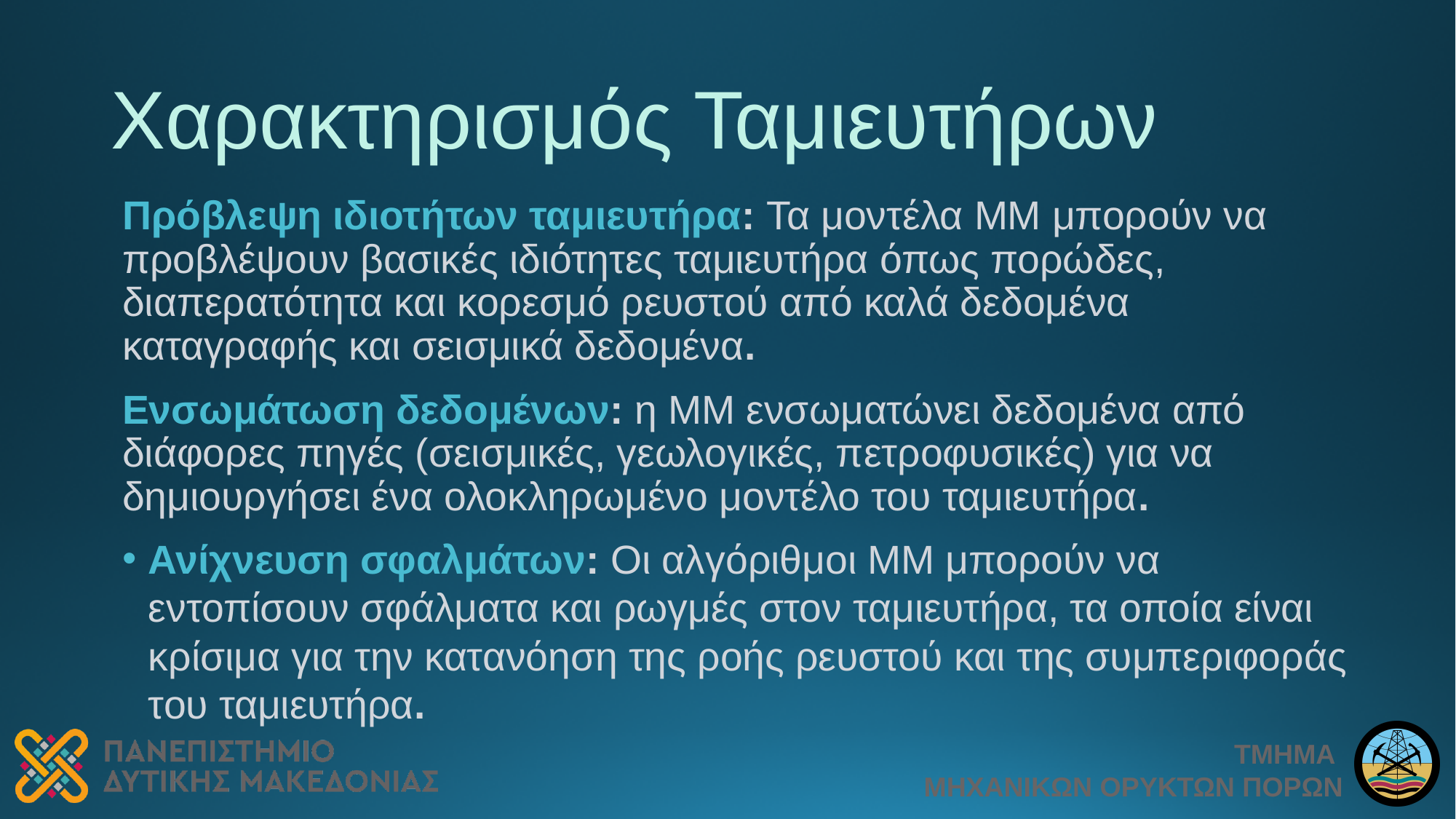

# Χαρακτηρισμός Ταμιευτήρων
Πρόβλεψη ιδιοτήτων ταμιευτήρα: Τα μοντέλα ΜΜ μπορούν να προβλέψουν βασικές ιδιότητες ταμιευτήρα όπως πορώδες, διαπερατότητα και κορεσμό ρευστού από καλά δεδομένα καταγραφής και σεισμικά δεδομένα.
Ενσωμάτωση δεδομένων: η ΜΜ ενσωματώνει δεδομένα από διάφορες πηγές (σεισμικές, γεωλογικές, πετροφυσικές) για να δημιουργήσει ένα ολοκληρωμένο μοντέλο του ταμιευτήρα.
Ανίχνευση σφαλμάτων: Οι αλγόριθμοι ΜΜ μπορούν να εντοπίσουν σφάλματα και ρωγμές στον ταμιευτήρα, τα οποία είναι κρίσιμα για την κατανόηση της ροής ρευστού και της συμπεριφοράς του ταμιευτήρα.